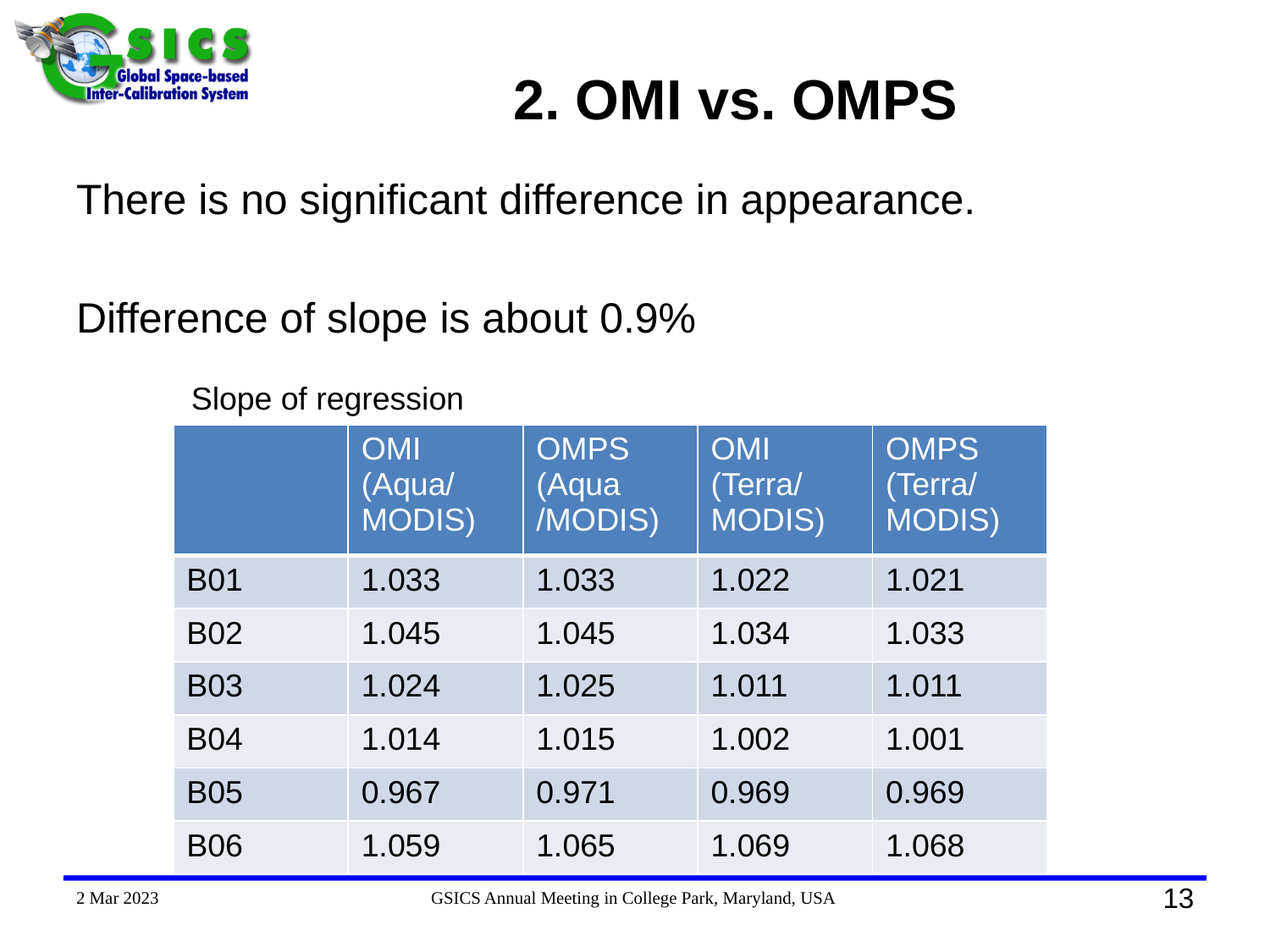

# 2. OMI vs. OMPS
There is no significant difference in appearance.

Difference of slope is about 0.9%

Slope of regression
|  | OMI (Aqua/ MODIS) | OMPS (Aqua /MODIS) | OMI (Terra/ MODIS) | OMPS (Terra/ MODIS) |
| --- | --- | --- | --- | --- |
| B01 | 1.033 | 1.033 | 1.022 | 1.021 |
| B02 | 1.045 | 1.045 | 1.034 | 1.033 |
| B03 | 1.024 | 1.025 | 1.011 | 1.011 |
| B04 | 1.014 | 1.015 | 1.002 | 1.001 |
| B05 | 0.967 | 0.971 | 0.969 | 0.969 |
| B06 | 1.059 | 1.065 | 1.069 | 1.068 |
2 Mar 2023
GSICS Annual Meeting in College Park, Maryland, USA
13